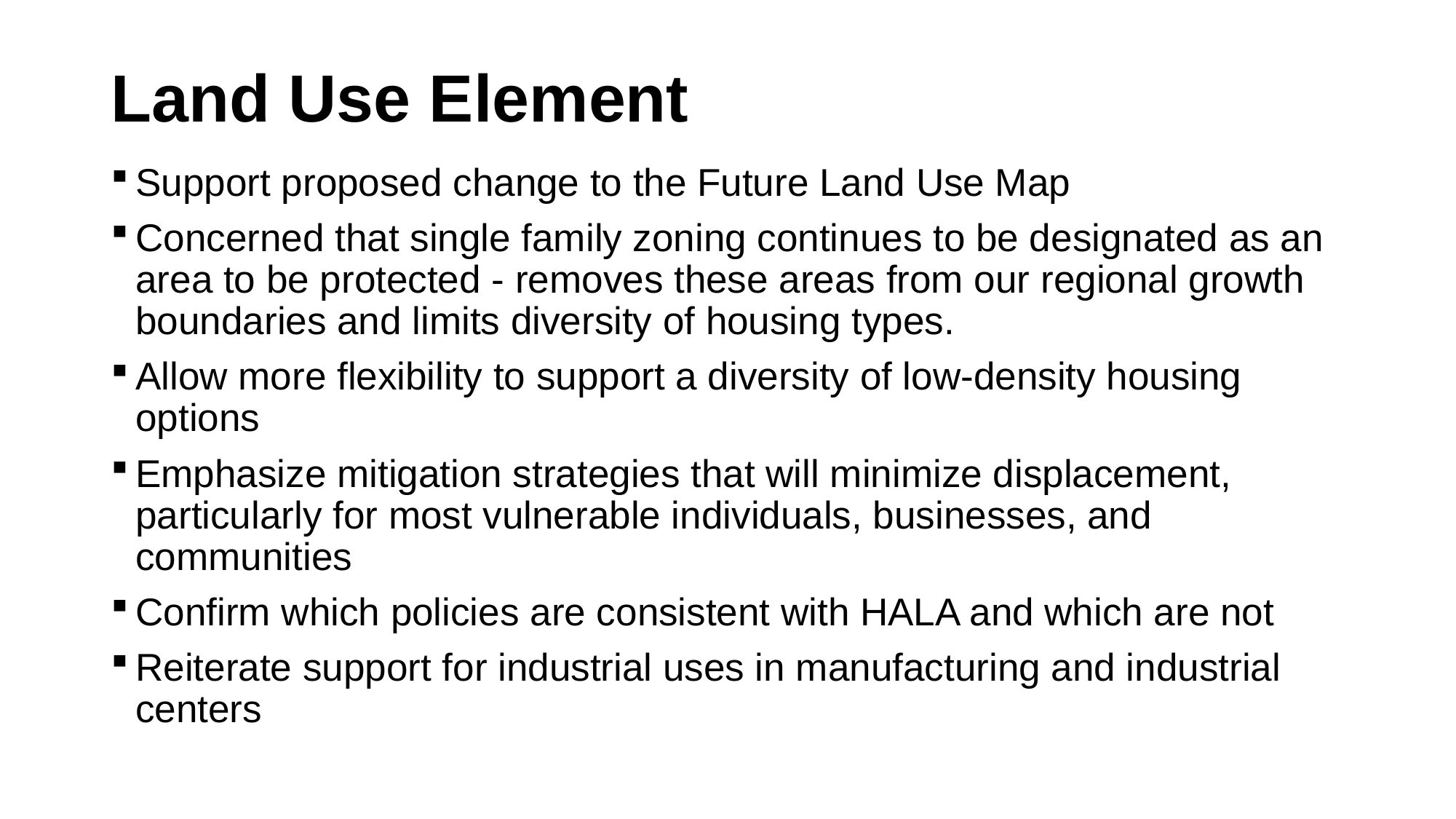

# Land Use Element
Support proposed change to the Future Land Use Map
Concerned that single family zoning continues to be designated as an area to be protected - removes these areas from our regional growth boundaries and limits diversity of housing types.
Allow more flexibility to support a diversity of low-density housing options
Emphasize mitigation strategies that will minimize displacement, particularly for most vulnerable individuals, businesses, and communities
Confirm which policies are consistent with HALA and which are not
Reiterate support for industrial uses in manufacturing and industrial centers